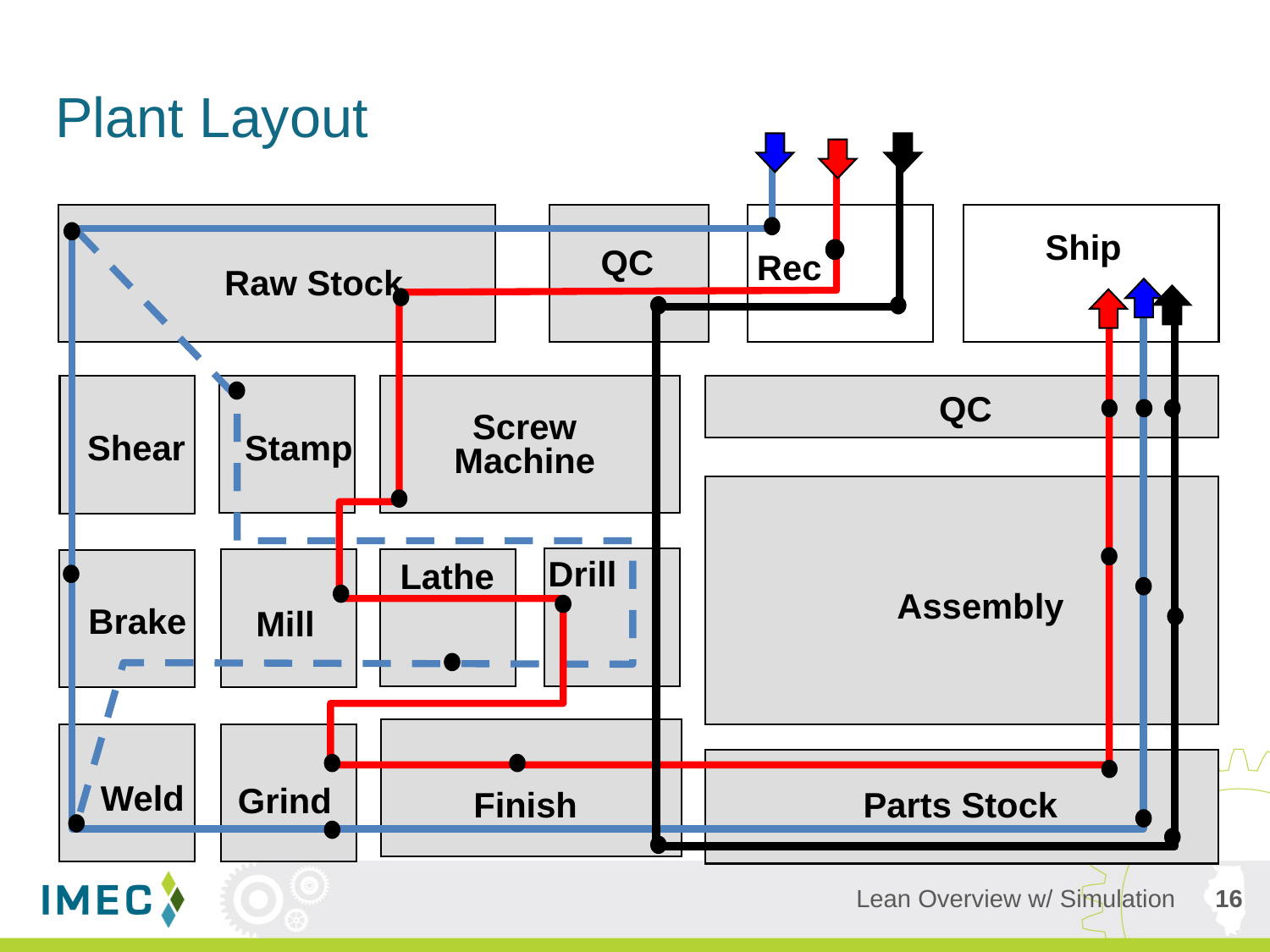

# Plant Layout

Ship

QC
Rec
Raw Stock

QC

Screw Machine
Shear
Stamp

Drill
Lathe

Assembly

Brake
Mill

Weld
Grind
Finish
Parts Stock